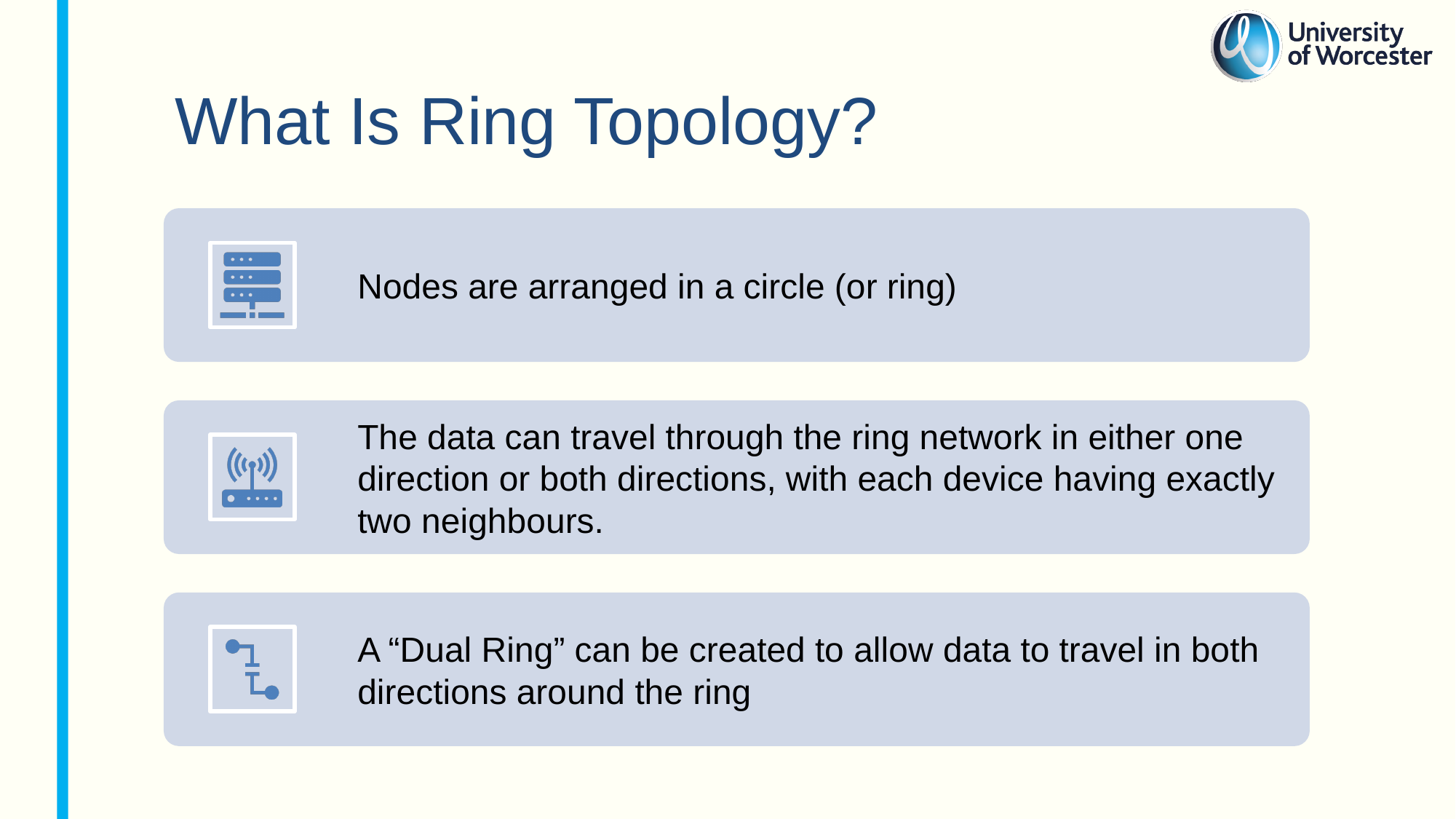

# What Is Ring Topology?
Nodes are arranged in a circle (or ring)
The data can travel through the ring network in either one direction or both directions, with each device having exactly two neighbours.
A “Dual Ring” can be created to allow data to travel in both directions around the ring